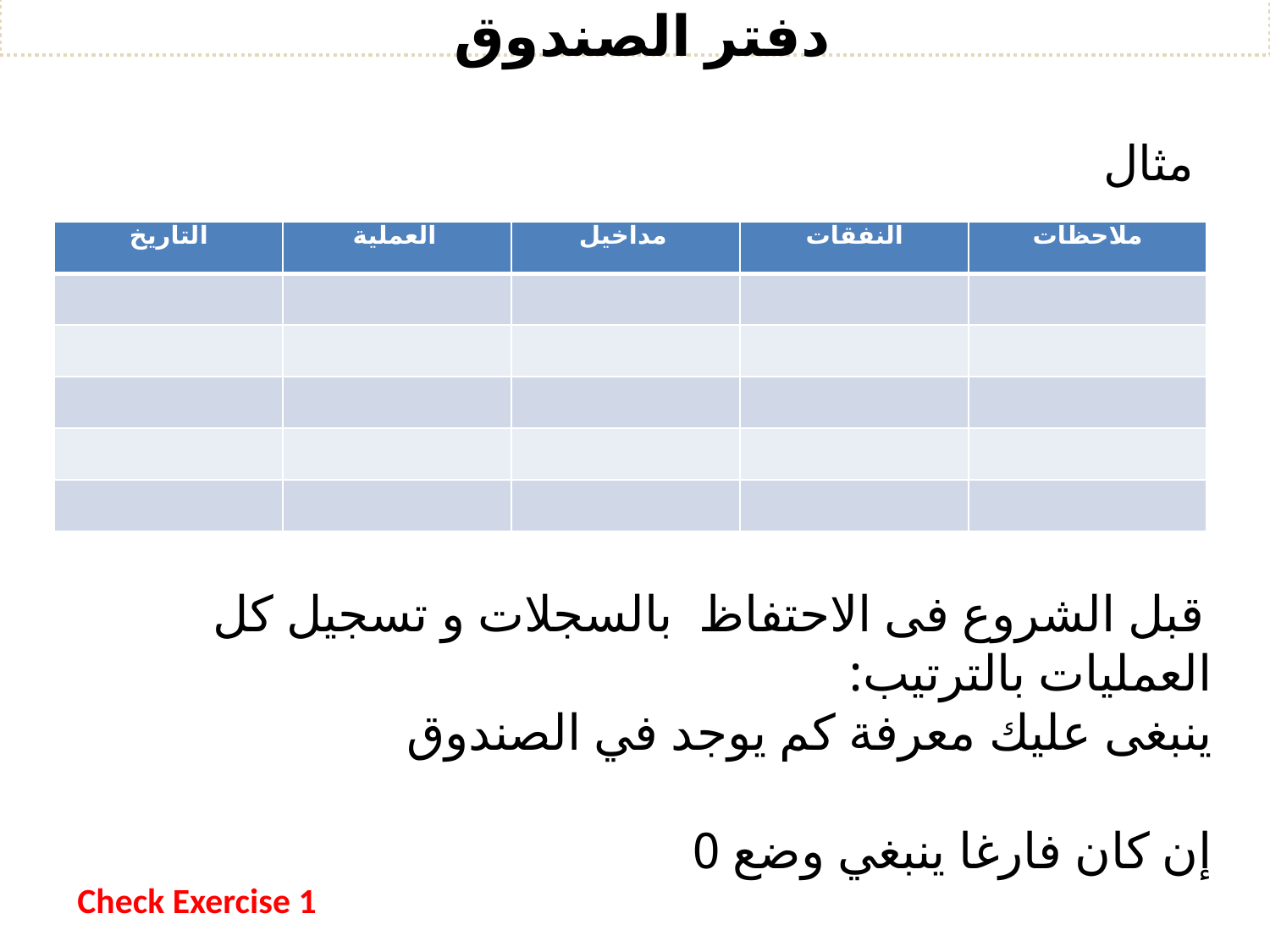

دفتر الصندوق

# مثال
| التاريخ | العملية | مداخيل | النفقات | ملاحظات |
| --- | --- | --- | --- | --- |
|  |  |  |  |  |
|  |  |  |  |  |
|  |  |  |  |  |
|  |  |  |  |  |
|  |  |  |  |  |
 قبل الشروع فى الاحتفاظ  بالسجلات و تسجيل كل العمليات بالترتيب:
ينبغى عليك معرفة كم يوجد في الصندوق

إن كان فارغا ينبغي وضع 0
Check Exercise 1